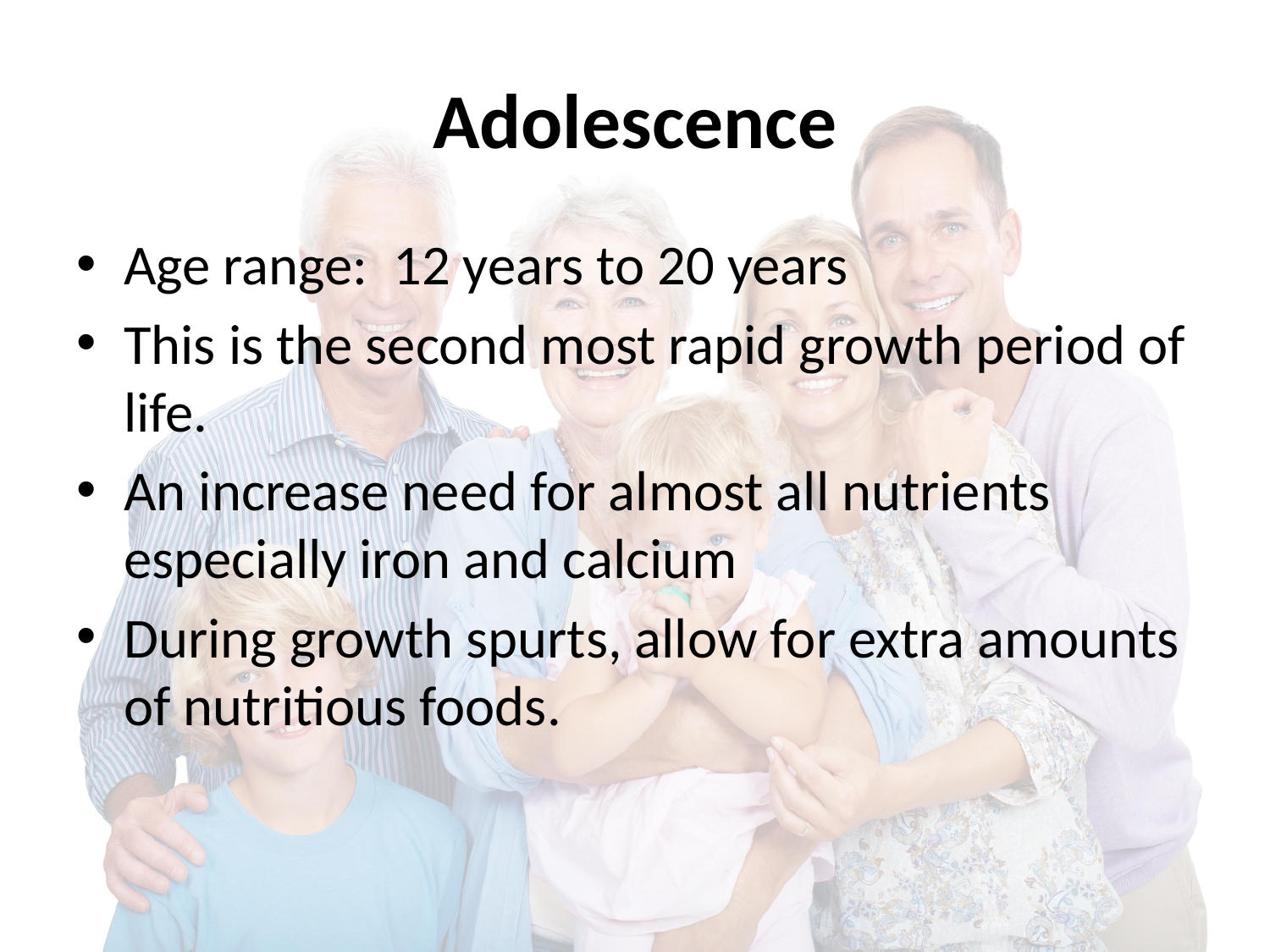

# Adolescence
Age range:  12 years to 20 years
This is the second most rapid growth period of life.
An increase need for almost all nutrients especially iron and calcium
During growth spurts, allow for extra amounts of nutritious foods.